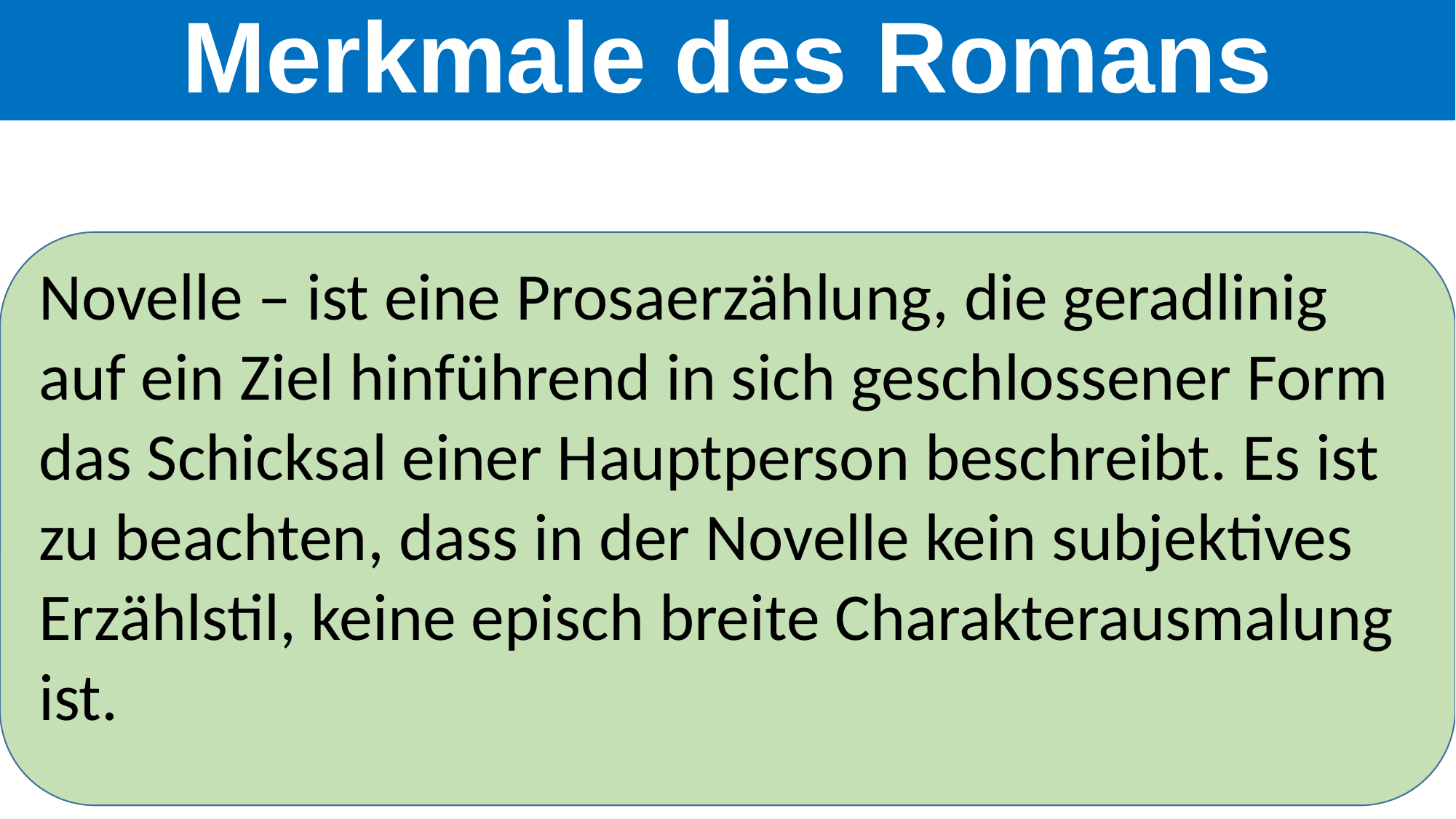

Merkmale des Romans
Novelle – ist eine Prosaerzählung, die geradlinig auf ein Ziel hinführend in sich geschlossener Form das Schicksal einer Hauptperson beschreibt. Es ist zu beachten, dass in der Novelle kein subjektives Erzählstil, keine episch breite Charakterausmalung ist.